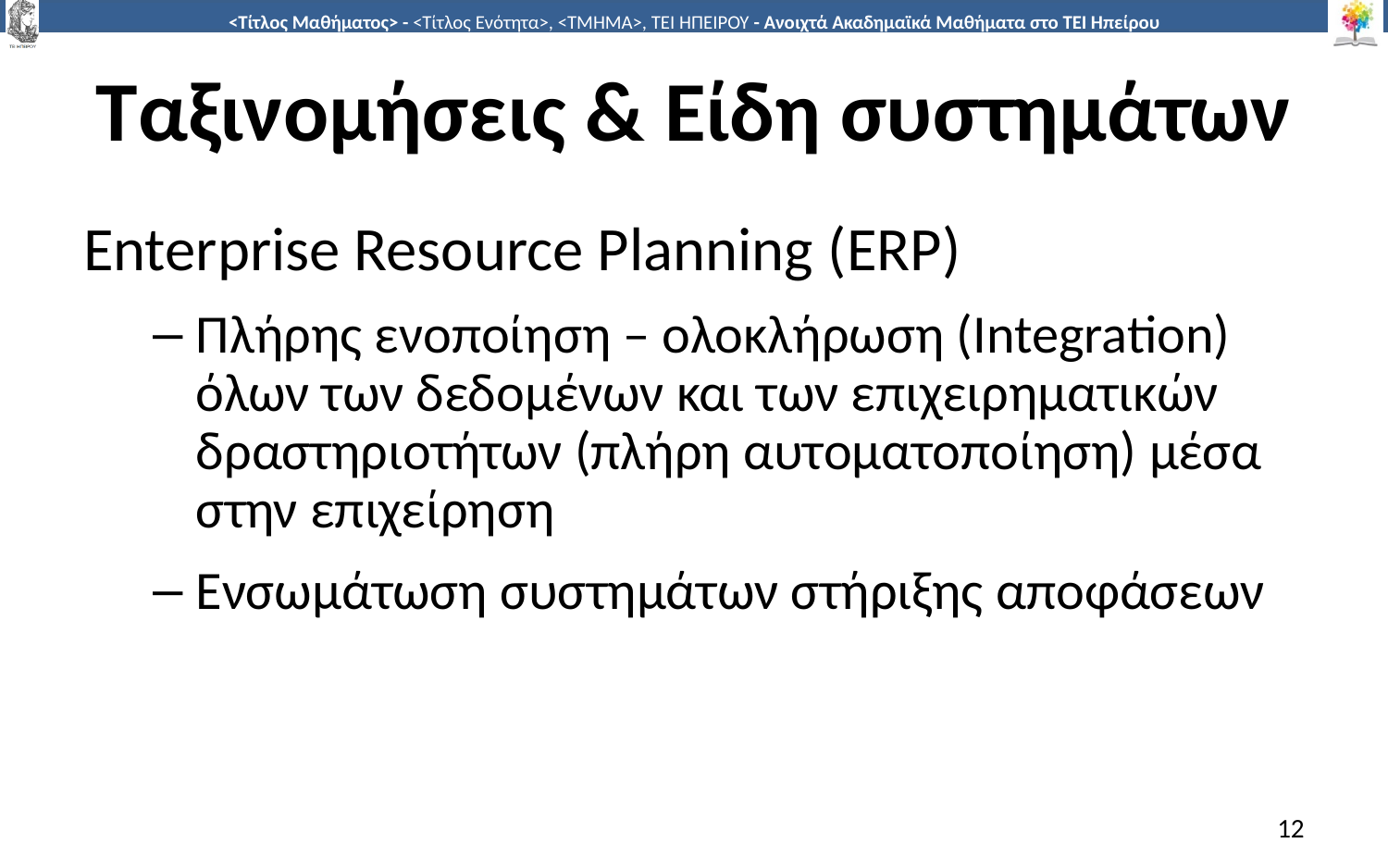

# Ταξινομήσεις & Είδη συστημάτων
Enterprise Resource Planning (ERP)
Πλήρης ενοποίηση – ολοκλήρωση (Integration) όλων των δεδομένων και των επιχειρηματικών δραστηριοτήτων (πλήρη αυτοματοποίηση) μέσα στην επιχείρηση
Ενσωμάτωση συστημάτων στήριξης αποφάσεων

12